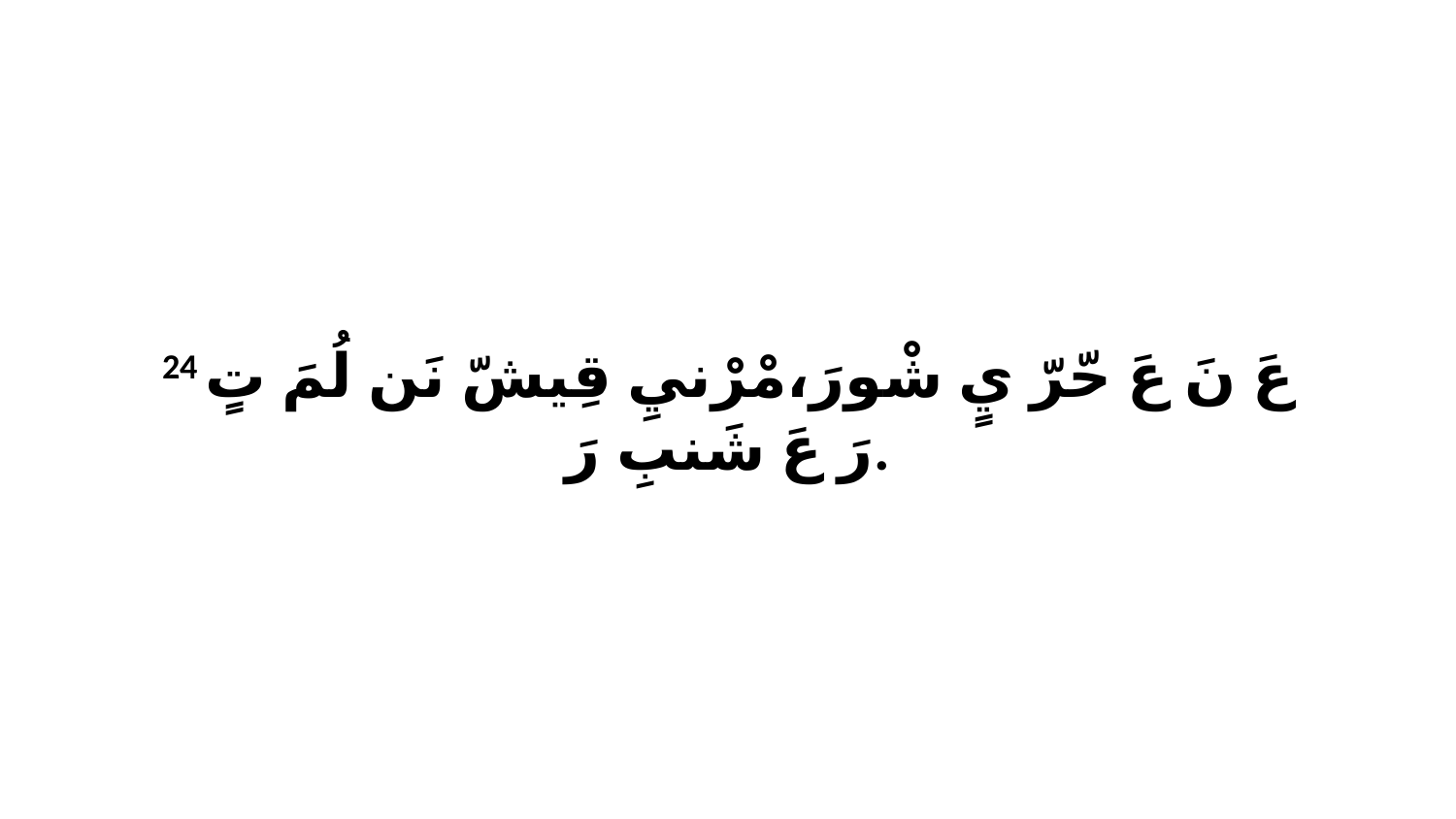

24 عَ نَ عَ حّرّ يٍ شْورَ،مْرْنيِ قِيشّ نَن لُمَ تٍ رَ عَ شَنبِ رَ.